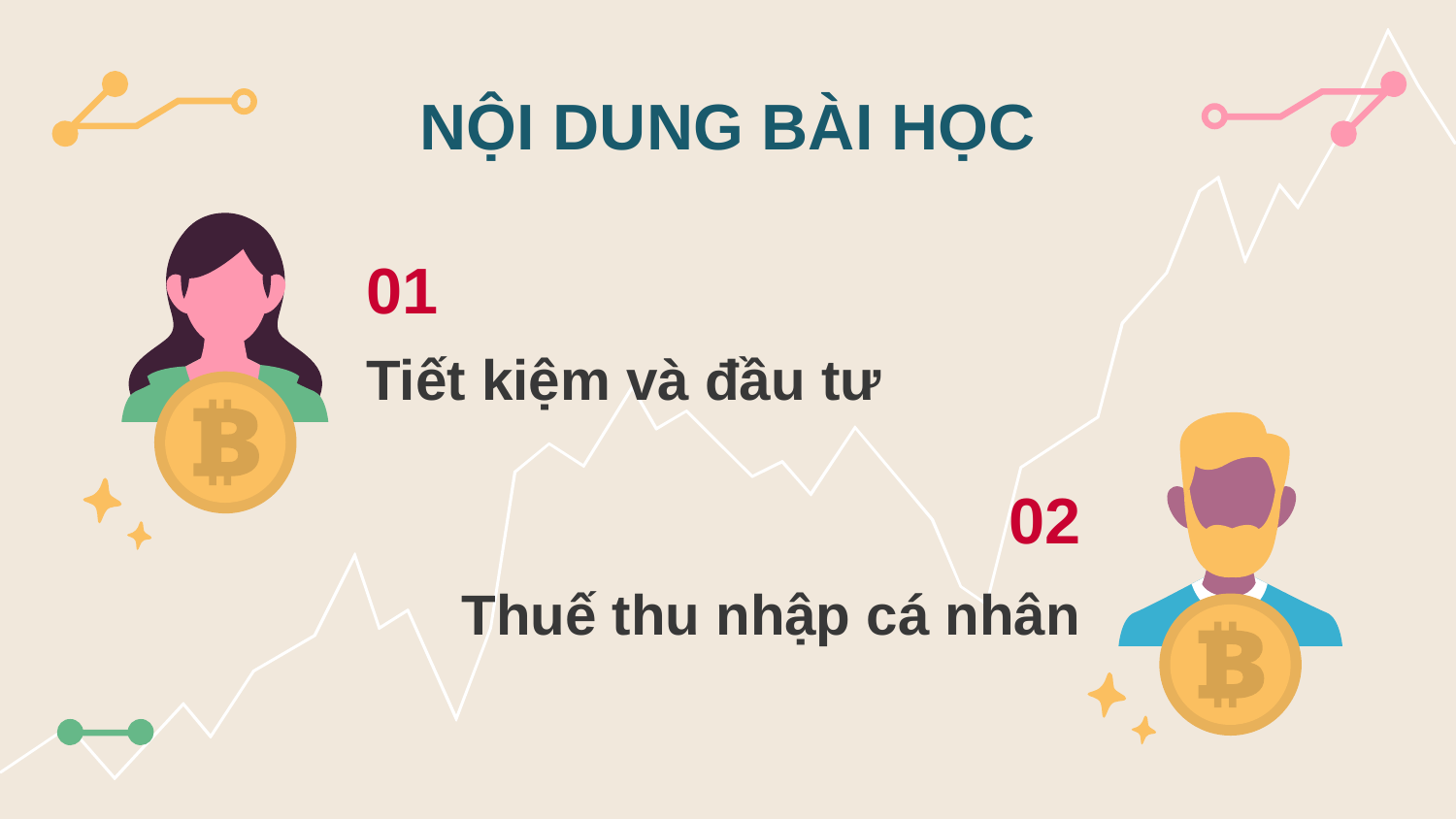

# NỘI DUNG BÀI HỌC

01
Tiết kiệm và đầu tư

02

Thuế thu nhập cá nhân